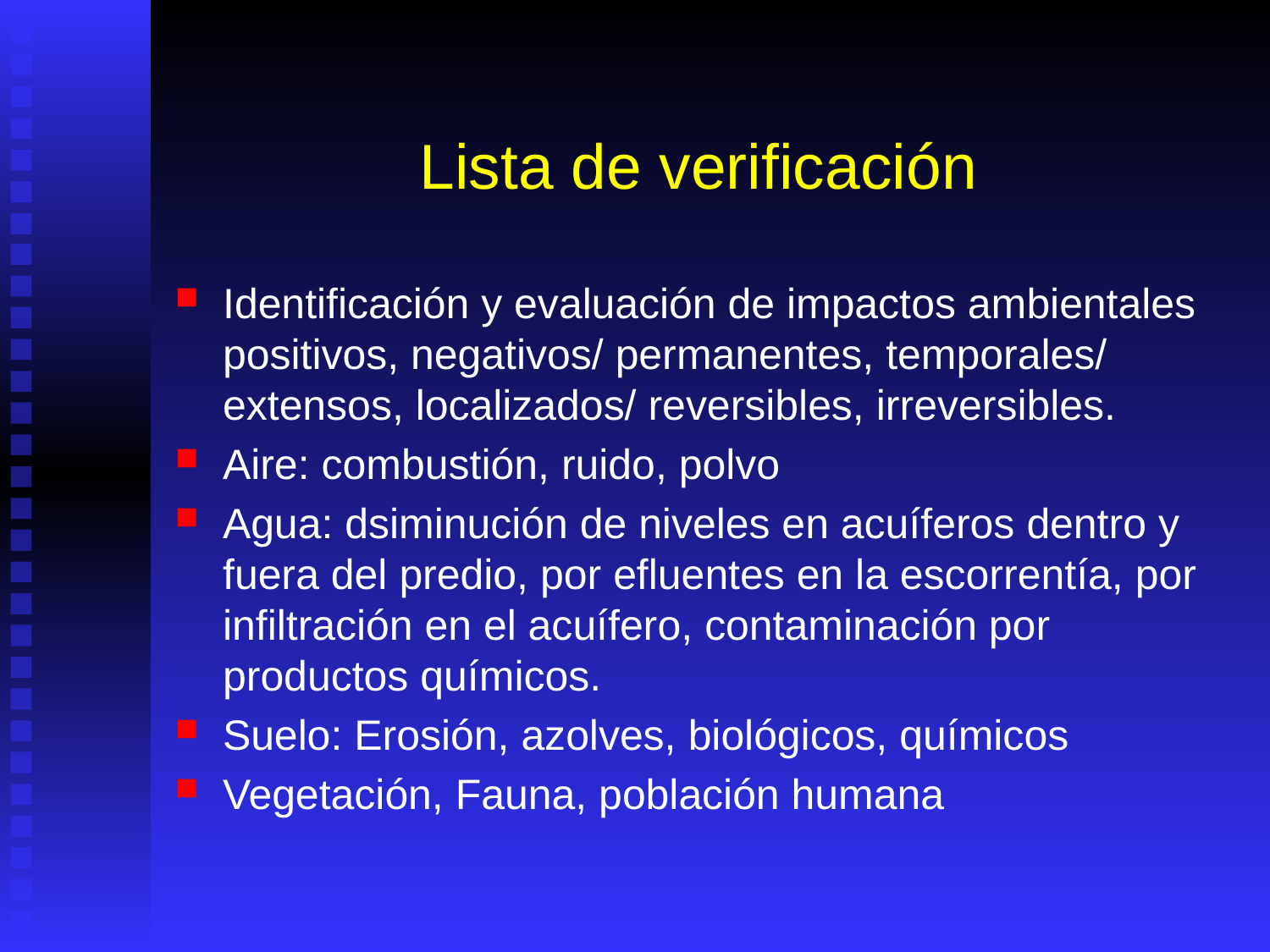

# Lista de verificación
Identificación y evaluación de impactos ambientales positivos, negativos/ permanentes, temporales/ extensos, localizados/ reversibles, irreversibles.
Aire: combustión, ruido, polvo
Agua: dsiminución de niveles en acuíferos dentro y fuera del predio, por efluentes en la escorrentía, por infiltración en el acuífero, contaminación por productos químicos.
Suelo: Erosión, azolves, biológicos, químicos
Vegetación, Fauna, población humana